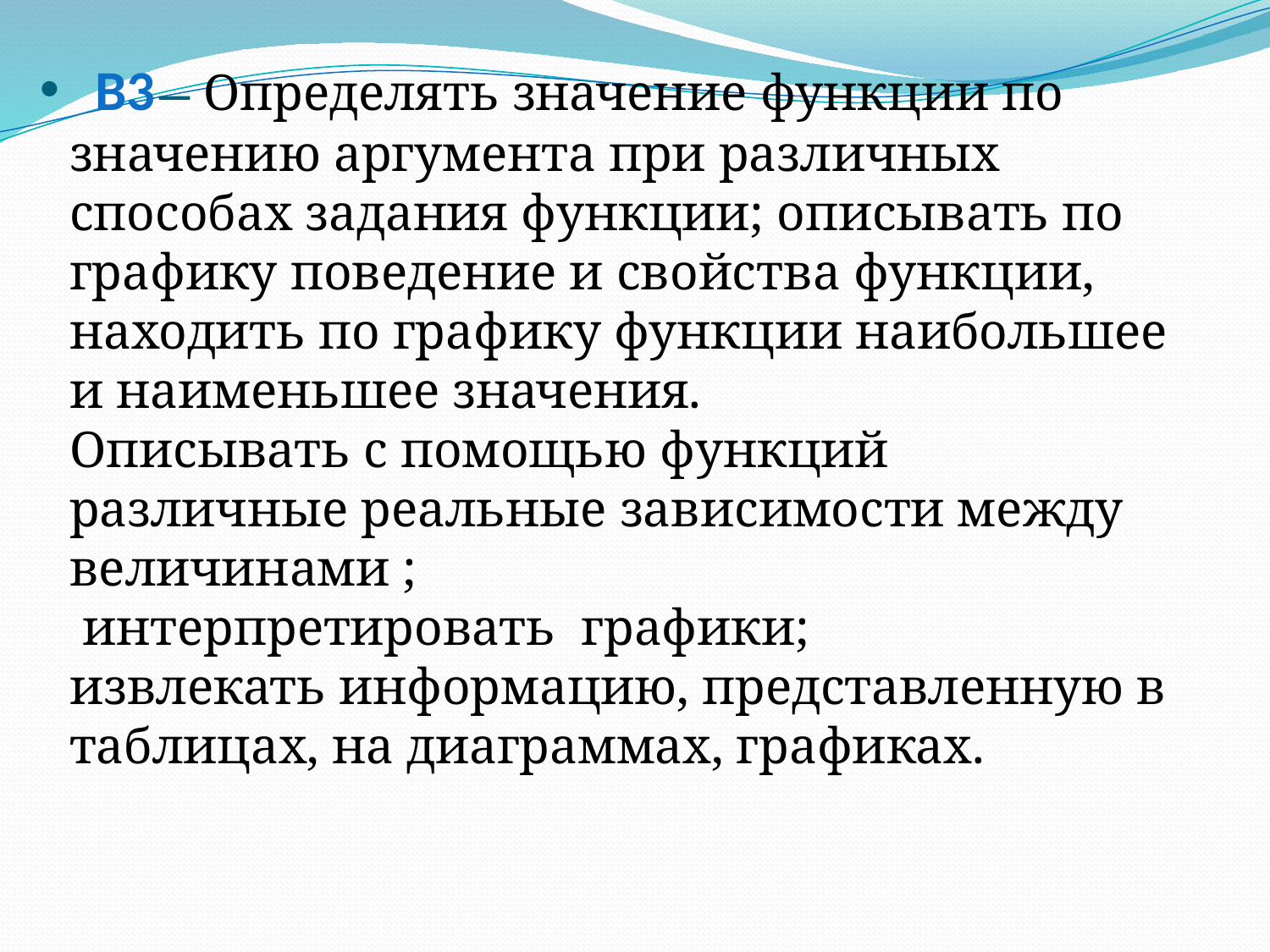

# B3— Определять значение функции по значению аргумента при различных способах задания функции; описывать по графику поведение и свойства функции, находить по графику функции наибольшее и наименьшее значения. Описывать с помощью функций различные реальные зависимости между величинами ; интерпретировать  графики; извлекать информацию, представленную в таблицах, на диаграммах, графиках.